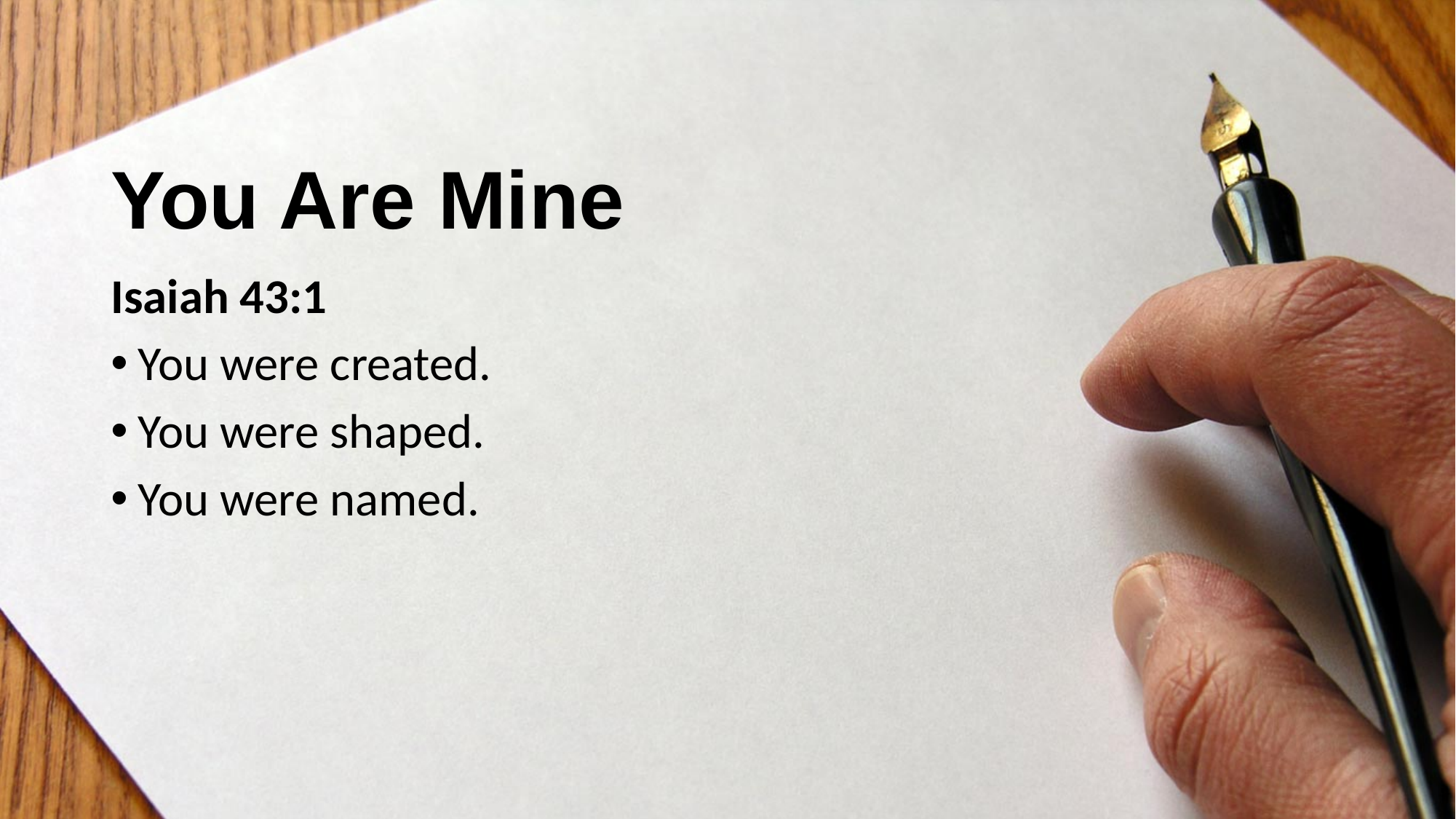

# You Are Mine
Isaiah 43:1
You were created.
You were shaped.
You were named.